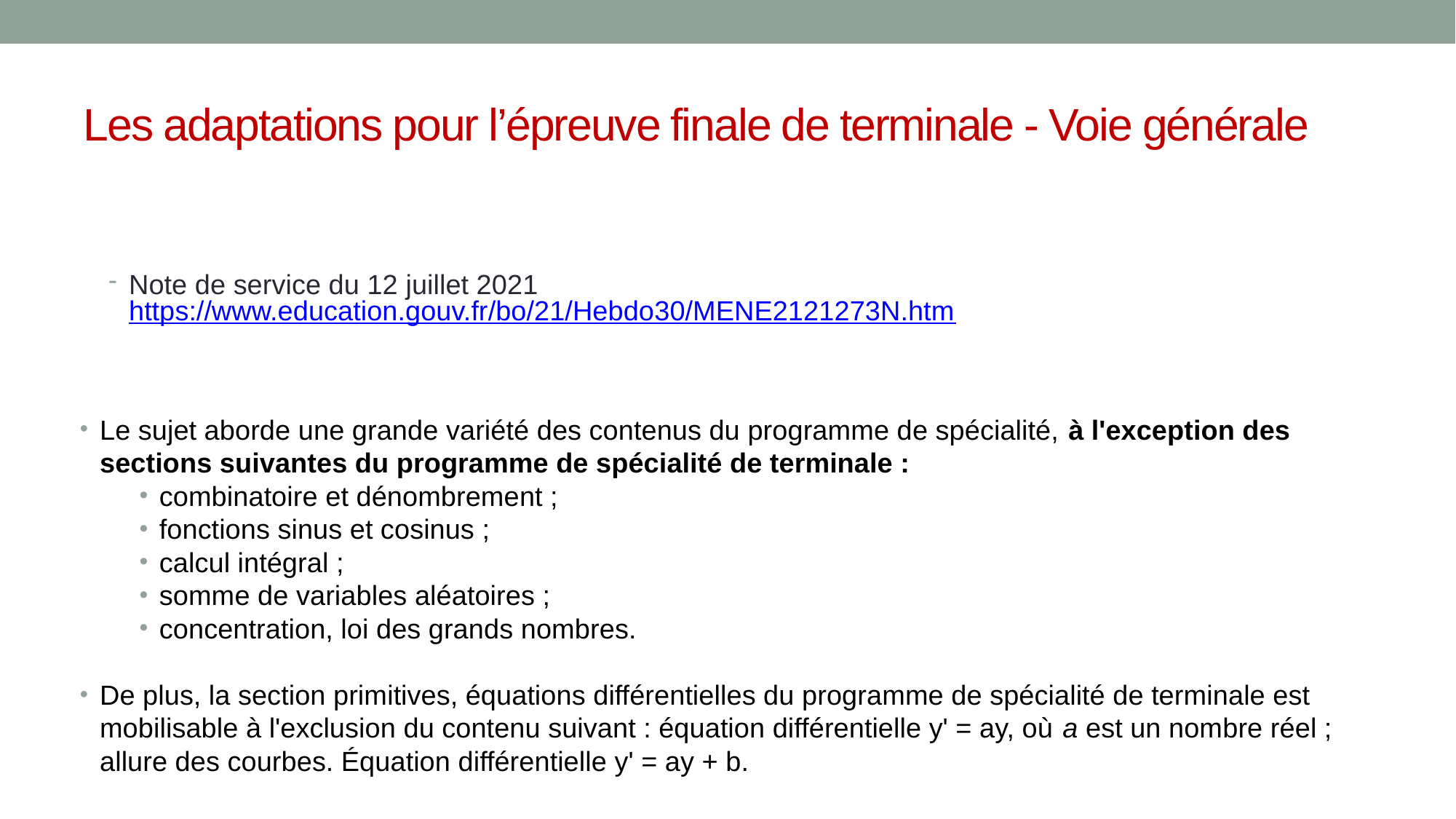

# Les adaptations pour l’épreuve finale de terminale - Voie générale

Note de service du 12 juillet 2021	https://www.education.gouv.fr/bo/21/Hebdo30/MENE2121273N.htm

Le sujet aborde une grande variété des contenus du programme de spécialité, à l'exception des sections suivantes du programme de spécialité de terminale :
combinatoire et dénombrement ;
fonctions sinus et cosinus ;
calcul intégral ;
somme de variables aléatoires ;
concentration, loi des grands nombres.

De plus, la section primitives, équations différentielles du programme de spécialité de terminale est mobilisable à l'exclusion du contenu suivant : équation différentielle y' = ay, où a est un nombre réel ; allure des courbes. Équation différentielle y' = ay + b.